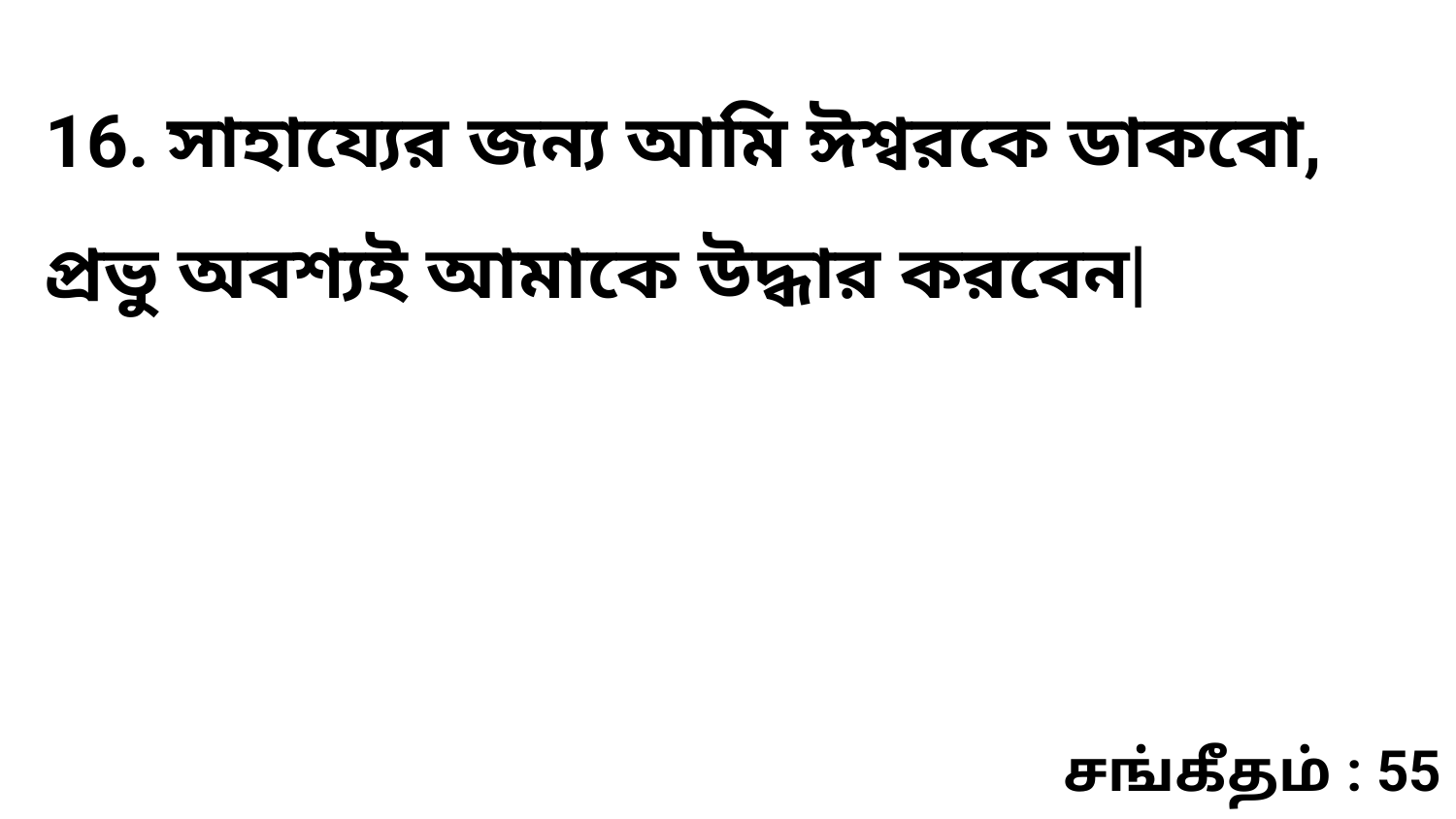

16. সাহায্যের জন্য আমি ঈশ্বরকে ডাকবো, প্রভু অবশ্যই আমাকে উদ্ধার করবেন|
சங்கீதம் : 55